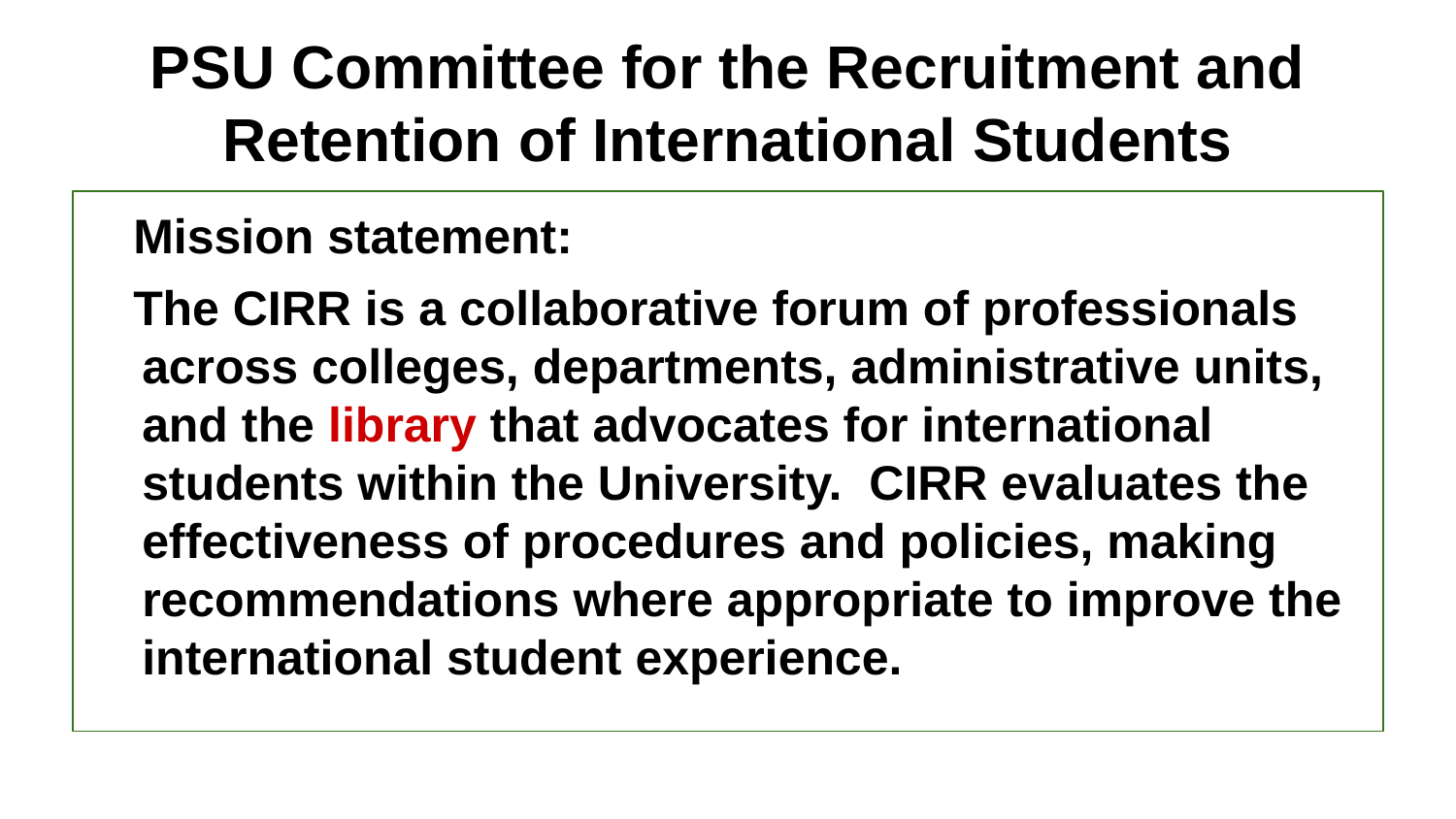

# PSU Committee for the Recruitment and Retention of International Students
 Mission statement:
 The CIRR is a collaborative forum of professionals across colleges, departments, administrative units, and the library that advocates for international students within the University.  CIRR evaluates the effectiveness of procedures and policies, making recommendations where appropriate to improve the international student experience.